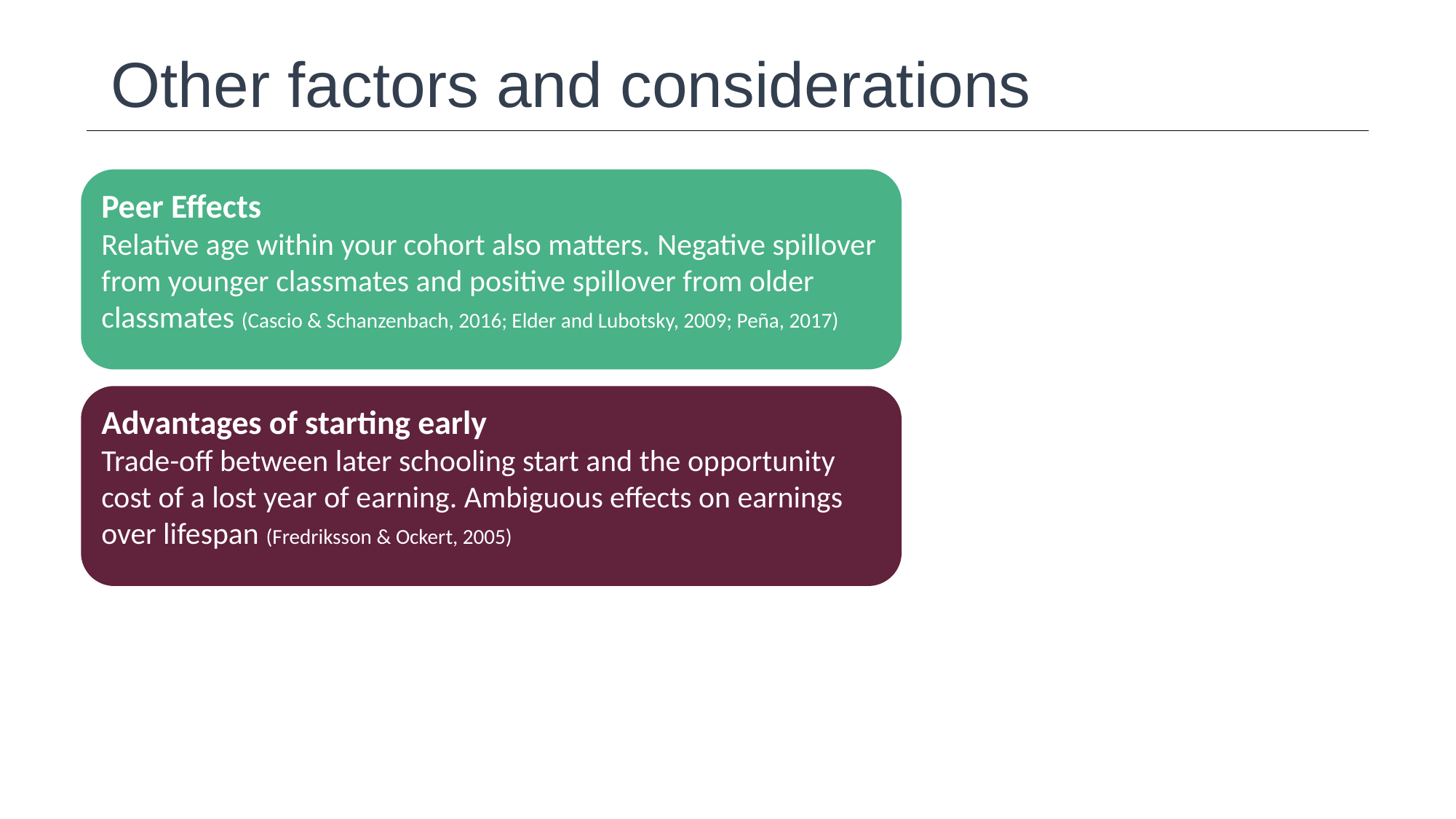

# Other factors and considerations
Peer Effects
Relative age within your cohort also matters. Negative spillover from younger classmates and positive spillover from older classmates (Cascio & Schanzenbach, 2016; Elder and Lubotsky, 2009; Peña, 2017)

Advantages of starting early
Trade-off between later schooling start and the opportunity cost of a lost year of earning. Ambiguous effects on earnings over lifespan (Fredriksson & Ockert, 2005)